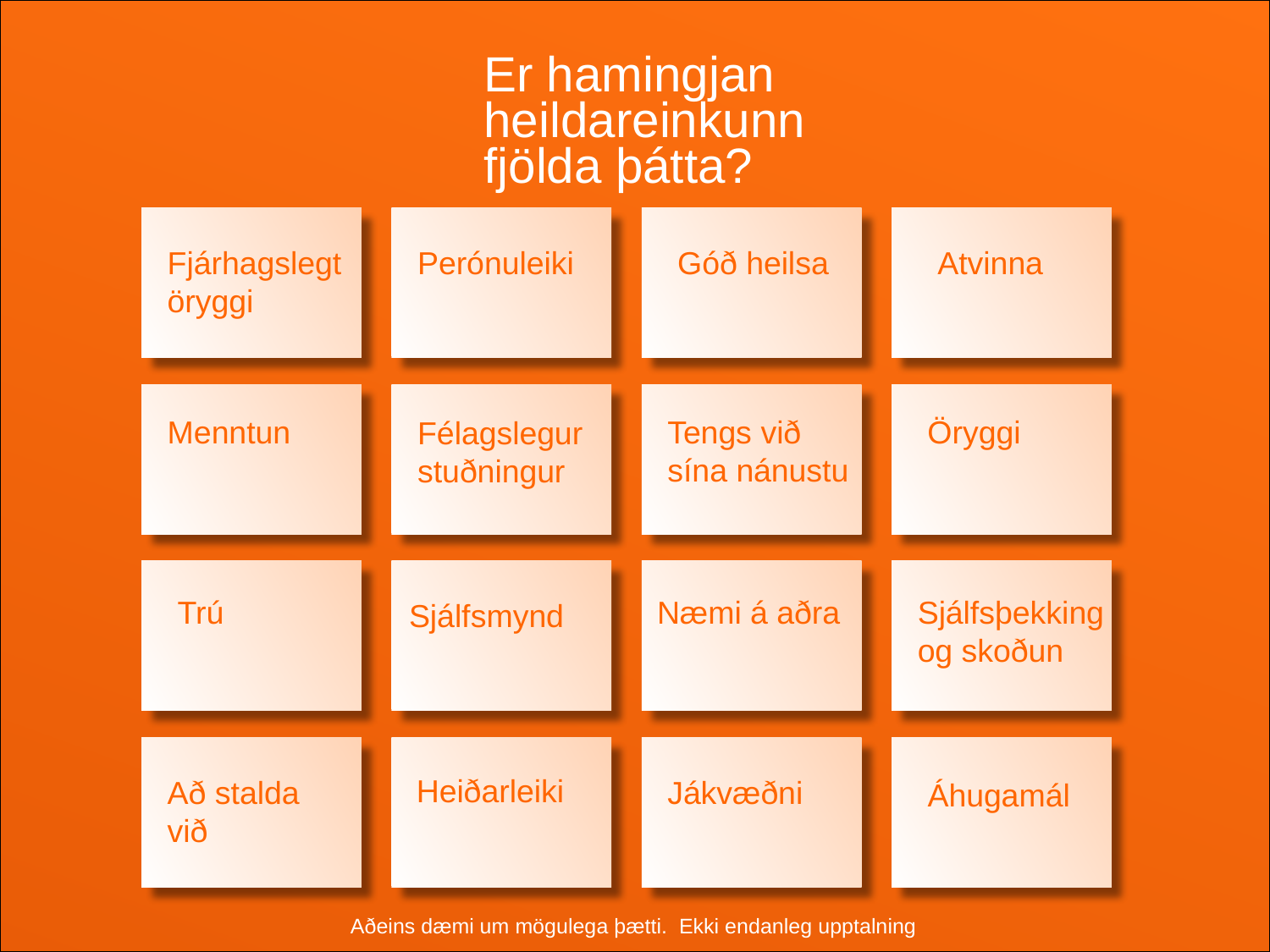

Er hamingjan
heildareinkunn
fjölda þátta?

Fjárhagslegt öryggi
Perónuleiki
Góð heilsa
Atvinna
Menntun
Tengs við
sína nánustu
Öryggi
Félagslegur stuðningur
Trú
Næmi á aðra
Sjálfsþekking
og skoðun
Sjálfsmynd
Heiðarleiki
Jákvæðni
Að stalda
við
Áhugamál
Aðeins dæmi um mögulega þætti.  Ekki endanleg upptalning